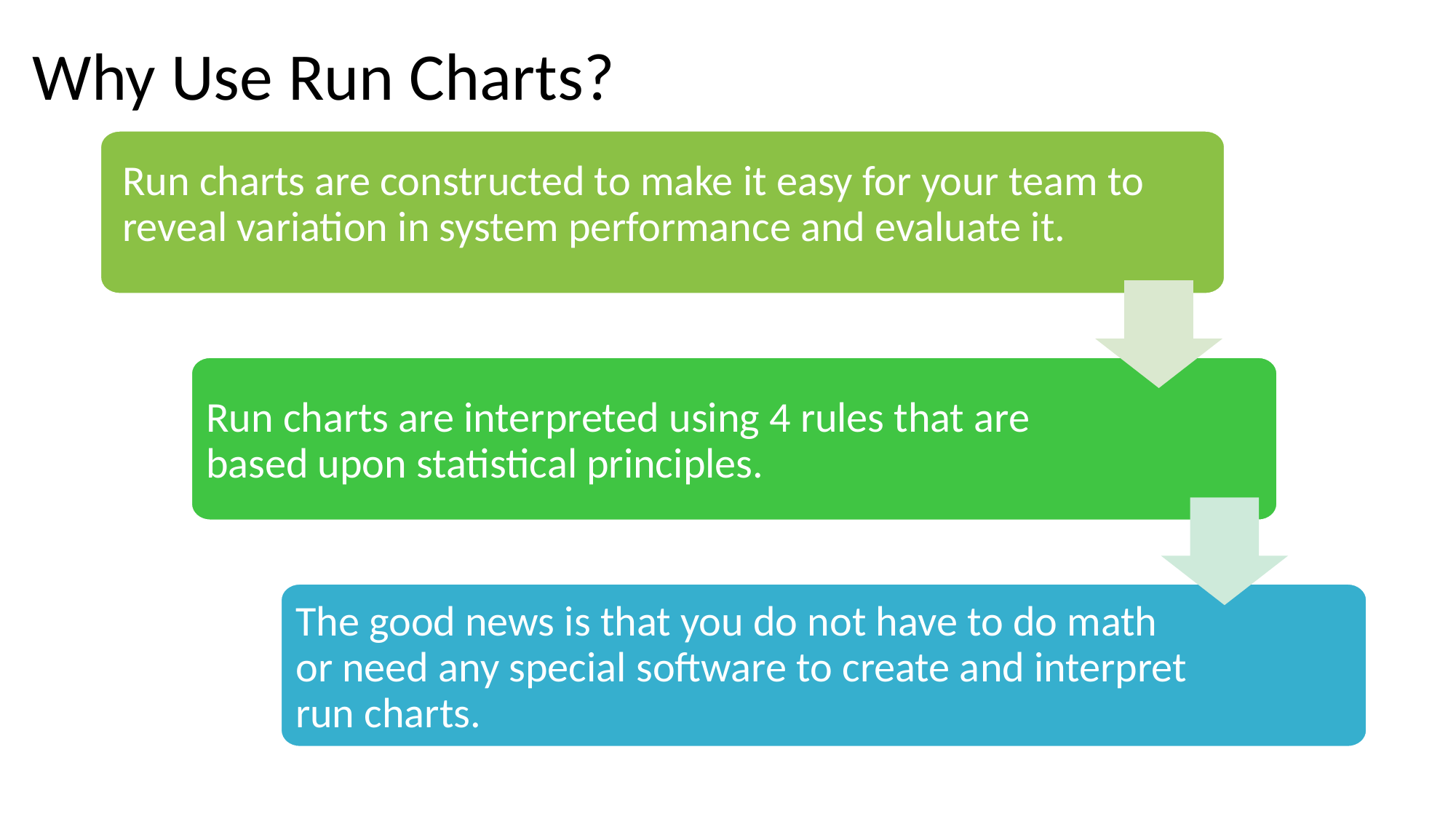

Why Use Run Charts?
Run charts are constructed to make it easy for your team to reveal variation in system performance and evaluate it.

Run charts are interpreted using 4 rules that are based upon statistical principles.

The good news is that you do not have to do math or need any special software to create and interpret run charts.